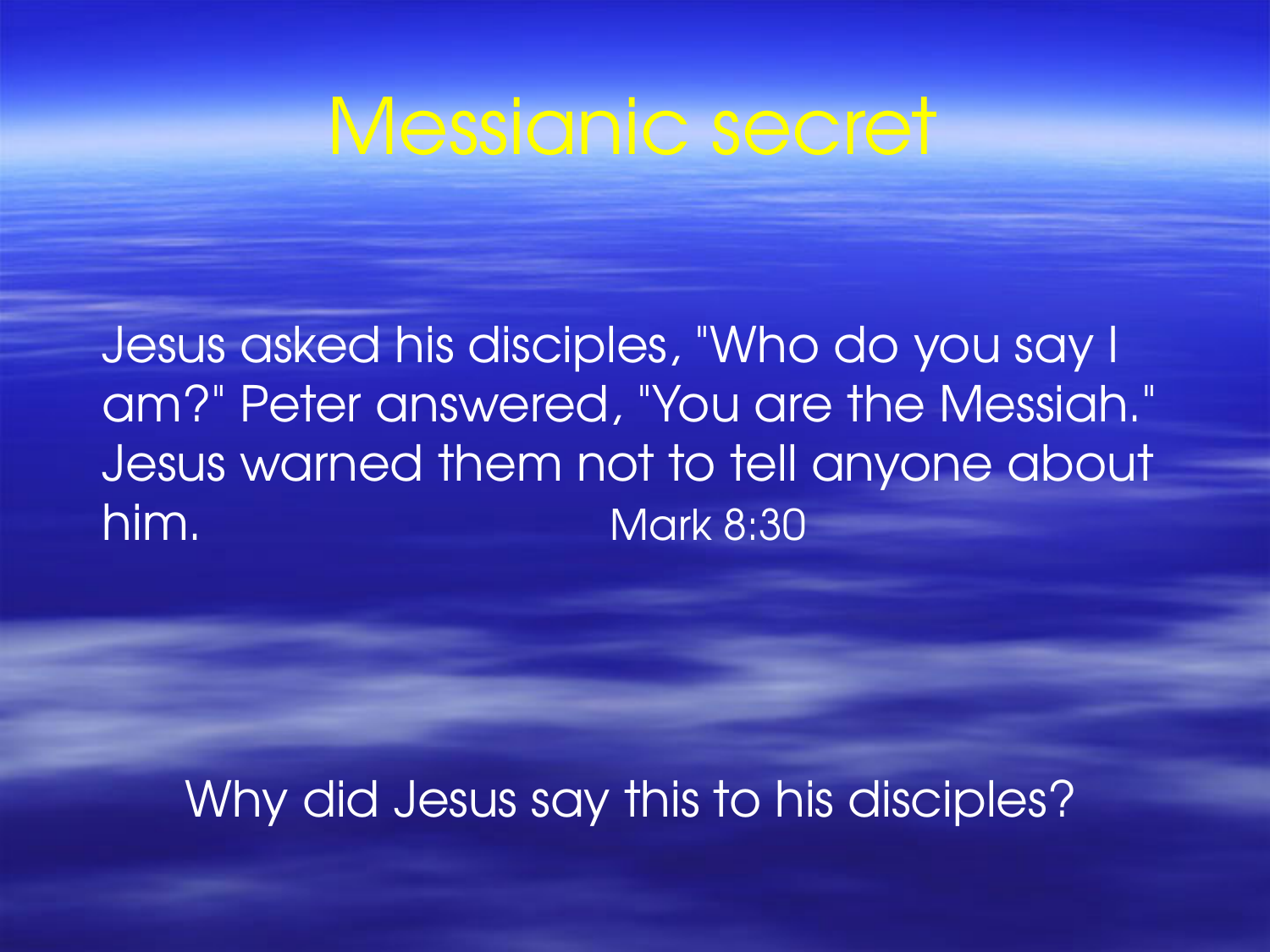

# Messianic secret
	Jesus asked his disciples, "Who do you say I am?" Peter answered, "You are the Messiah." Jesus warned them not to tell anyone about him. 				Mark 8:30
Why did Jesus say this to his disciples?